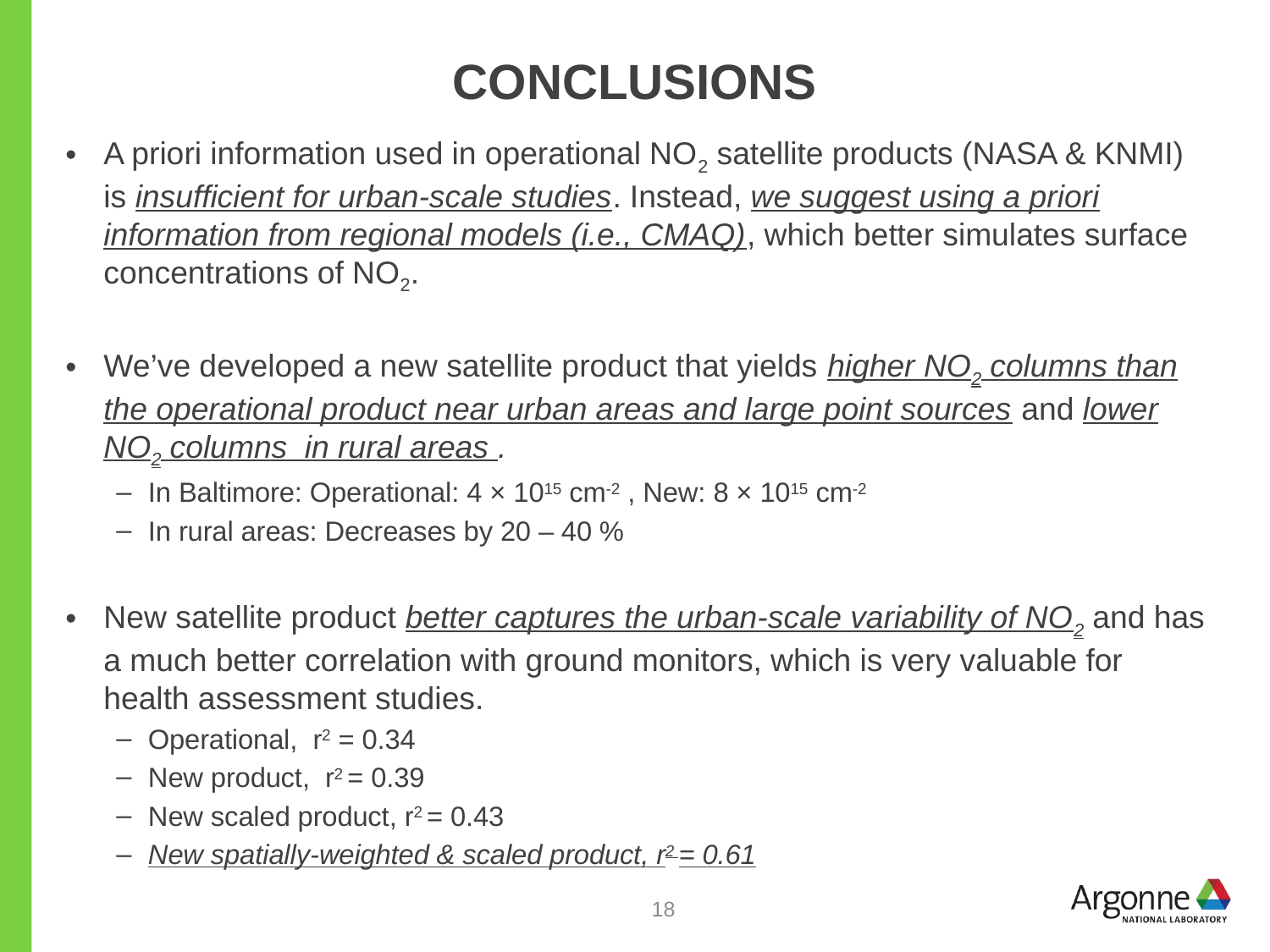

# CONCLUSIONS
A priori information used in operational NO2 satellite products (NASA & KNMI) is insufficient for urban-scale studies. Instead, we suggest using a priori information from regional models (i.e., CMAQ), which better simulates surface concentrations of NO2.

We’ve developed a new satellite product that yields higher NO2 columns than the operational product near urban areas and large point sources and lower NO2 columns  in rural areas .
In Baltimore: Operational: 4 × 1015 cm-2 , New: 8 × 1015 cm-2
In rural areas: Decreases by 20 – 40 %

New satellite product better captures the urban-scale variability of NO2 and has a much better correlation with ground monitors, which is very valuable for health assessment studies.
Operational,  r2 = 0.34
New product,  r2 = 0.39
New scaled product, r2 = 0.43
New spatially-weighted & scaled product, r2 = 0.61

18